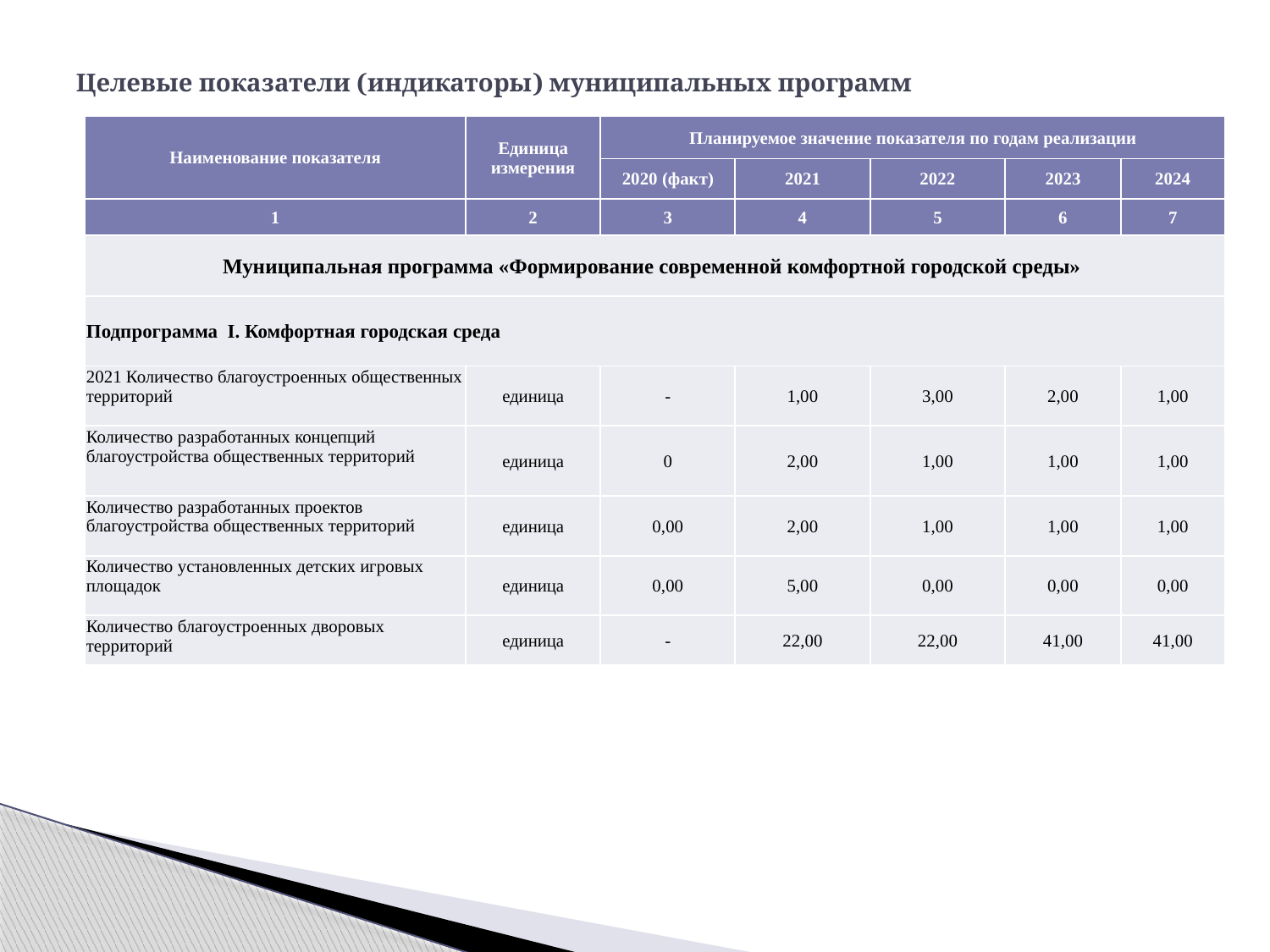

# Целевые показатели (индикаторы) муниципальных программ
| Наименование показателя | Единица измерения | Планируемое значение показателя по годам реализации |  |  |  |  |
| --- | --- | --- | --- | --- | --- | --- |
|  |  | 2020 (факт) | 2021 | 2022 | 2023 | 2024 |
| 1 | 2 | 3 | 4 | 5 | 6 | 7 |
| Муниципальная программа «Формирование современной комфортной городской среды» |  |  |  |  |  |  |
| Подпрограмма I. Комфортная городская среда |  |  |  |  |  |  |
| 2021 Количество благоустроенных общественных территорий | единица | - | 1,00 | 3,00 | 2,00 | 1,00 |
| Количество разработанных концепций благоустройства общественных территорий | единица | 0 | 2,00 | 1,00 | 1,00 | 1,00 |
| Количество разработанных проектов благоустройства общественных территорий | единица | 0,00 | 2,00 | 1,00 | 1,00 | 1,00 |
| Количество установленных детских игровых площадок | единица | 0,00 | 5,00 | 0,00 | 0,00 | 0,00 |
| Количество благоустроенных дворовых территорий | единица | - | 22,00 | 22,00 | 41,00 | 41,00 |